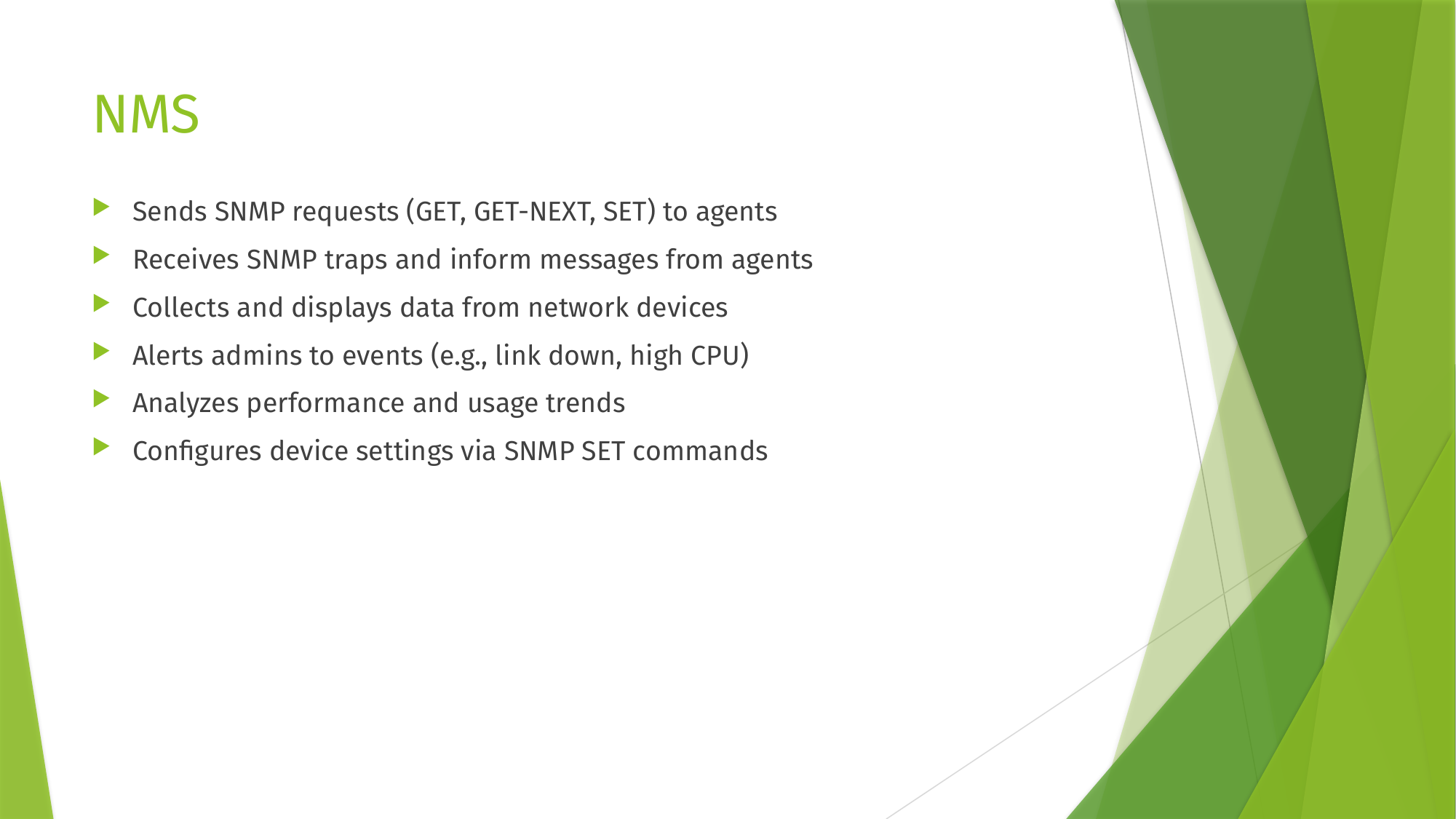

# NMS
Sends SNMP requests (GET, GET-NEXT, SET) to agents
Receives SNMP traps and inform messages from agents
Collects and displays data from network devices
Alerts admins to events (e.g., link down, high CPU)
Analyzes performance and usage trends
Configures device settings via SNMP SET commands